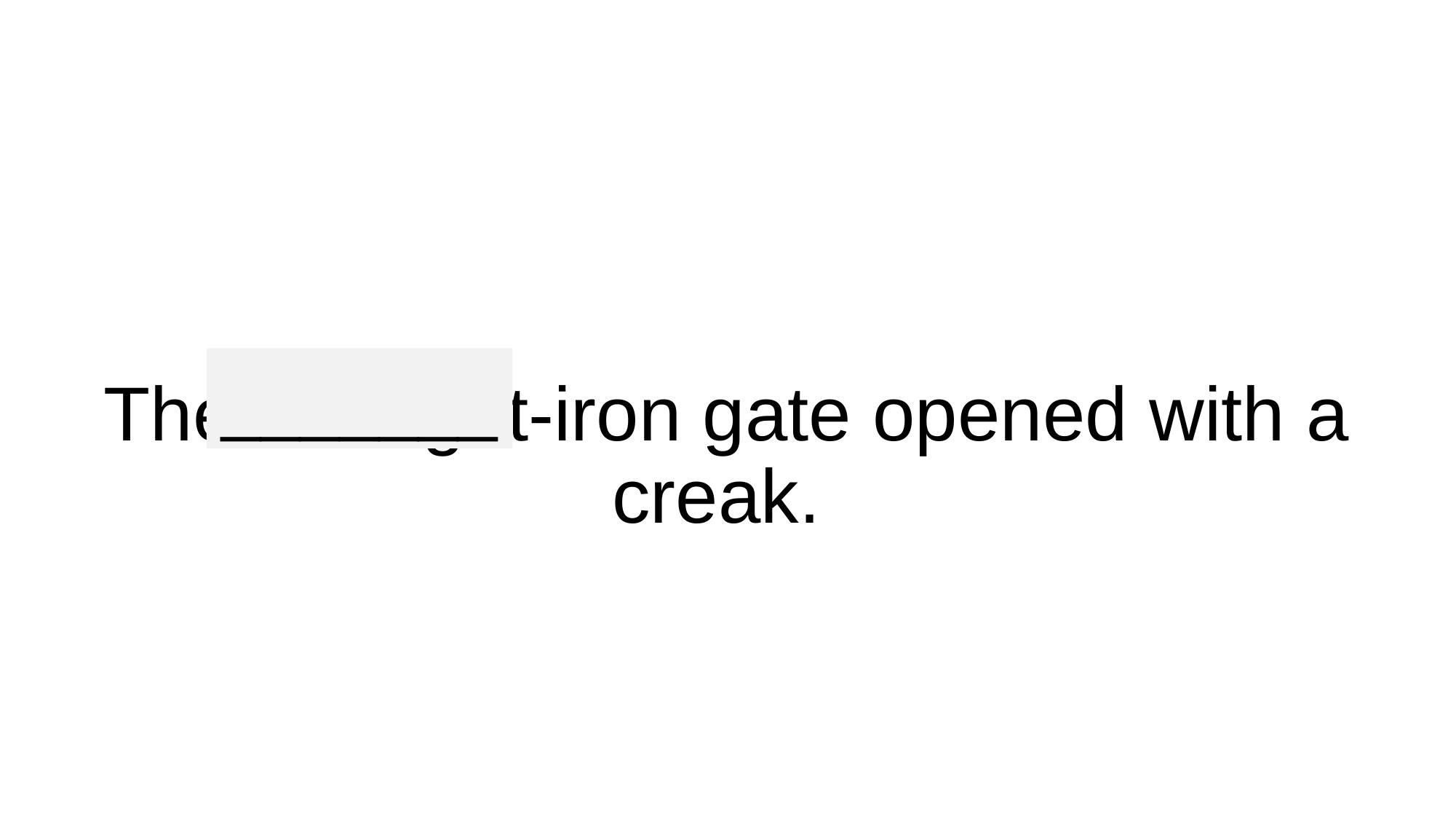

_______
# The wrought-iron gate opened with a creak.